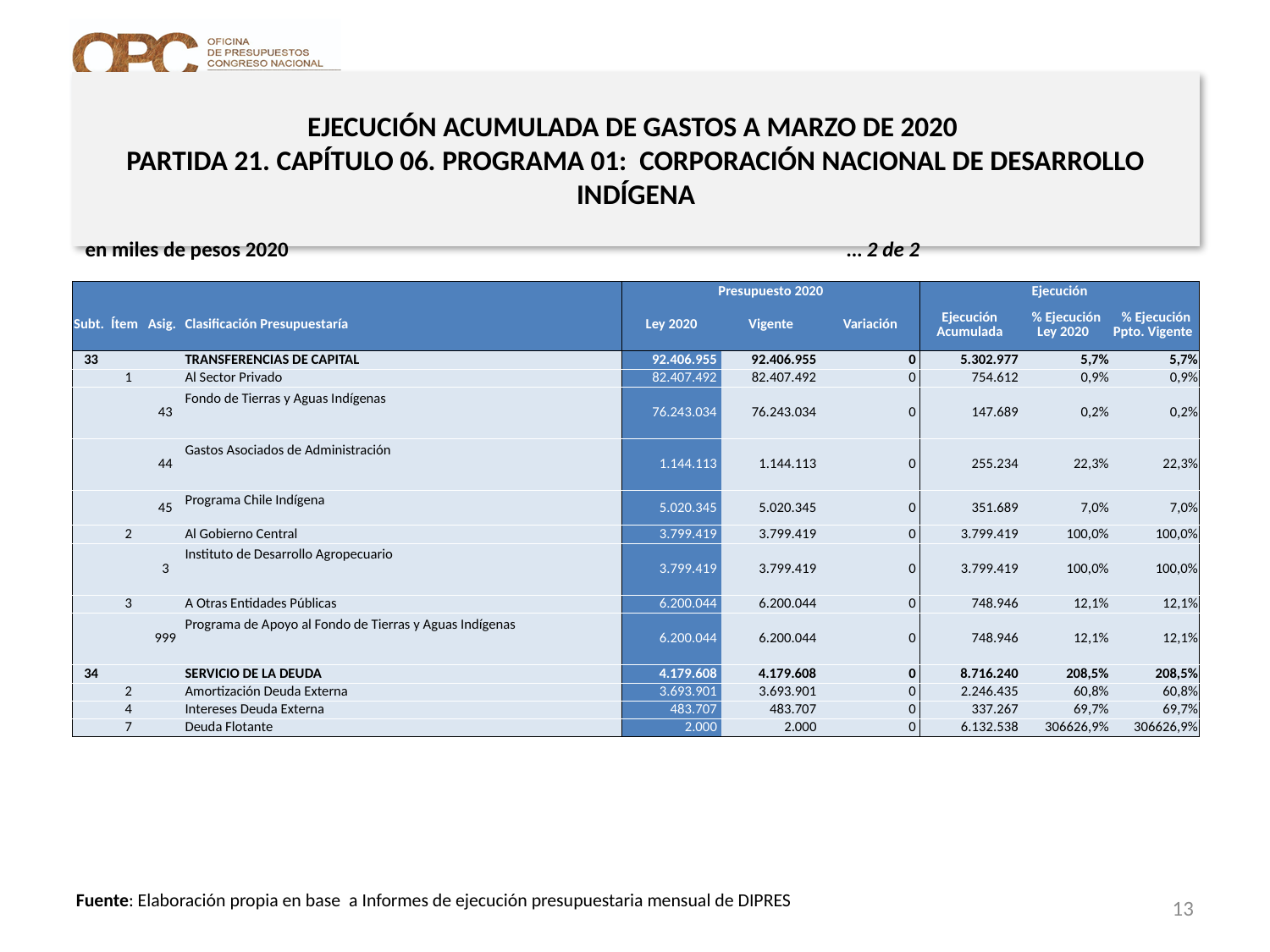

# EJECUCIÓN ACUMULADA DE GASTOS A MARZO DE 2020 PARTIDA 21. CAPÍTULO 06. PROGRAMA 01:  CORPORACIÓN NACIONAL DE DESARROLLO INDÍGENA
en miles de pesos 2020					… 2 de 2
|  |  |  |  | Presupuesto 2020 |  |  | Ejecución |  |  |
| --- | --- | --- | --- | --- | --- | --- | --- | --- | --- |
| Subt. | Ítem | Asig. | Clasificación Presupuestaría | Ley 2020 | Vigente | Variación | Ejecución Acumulada | % Ejecución Ley 2020 | % Ejecución Ppto. Vigente |
| 33 |  |  | TRANSFERENCIAS DE CAPITAL | 92.406.955 | 92.406.955 | 0 | 5.302.977 | 5,7% | 5,7% |
|  | 1 |  | Al Sector Privado | 82.407.492 | 82.407.492 | 0 | 754.612 | 0,9% | 0,9% |
|  |  | 43 | Fondo de Tierras y Aguas Indígenas | 76.243.034 | 76.243.034 | 0 | 147.689 | 0,2% | 0,2% |
|  |  | 44 | Gastos Asociados de Administración | 1.144.113 | 1.144.113 | 0 | 255.234 | 22,3% | 22,3% |
|  |  | 45 | Programa Chile Indígena | 5.020.345 | 5.020.345 | 0 | 351.689 | 7,0% | 7,0% |
|  | 2 |  | Al Gobierno Central | 3.799.419 | 3.799.419 | 0 | 3.799.419 | 100,0% | 100,0% |
|  |  | 3 | Instituto de Desarrollo Agropecuario | 3.799.419 | 3.799.419 | 0 | 3.799.419 | 100,0% | 100,0% |
|  | 3 |  | A Otras Entidades Públicas | 6.200.044 | 6.200.044 | 0 | 748.946 | 12,1% | 12,1% |
|  |  | 999 | Programa de Apoyo al Fondo de Tierras y Aguas Indígenas | 6.200.044 | 6.200.044 | 0 | 748.946 | 12,1% | 12,1% |
| 34 |  |  | SERVICIO DE LA DEUDA | 4.179.608 | 4.179.608 | 0 | 8.716.240 | 208,5% | 208,5% |
|  | 2 |  | Amortización Deuda Externa | 3.693.901 | 3.693.901 | 0 | 2.246.435 | 60,8% | 60,8% |
|  | 4 |  | Intereses Deuda Externa | 483.707 | 483.707 | 0 | 337.267 | 69,7% | 69,7% |
|  | 7 |  | Deuda Flotante | 2.000 | 2.000 | 0 | 6.132.538 | 306626,9% | 306626,9% |
13